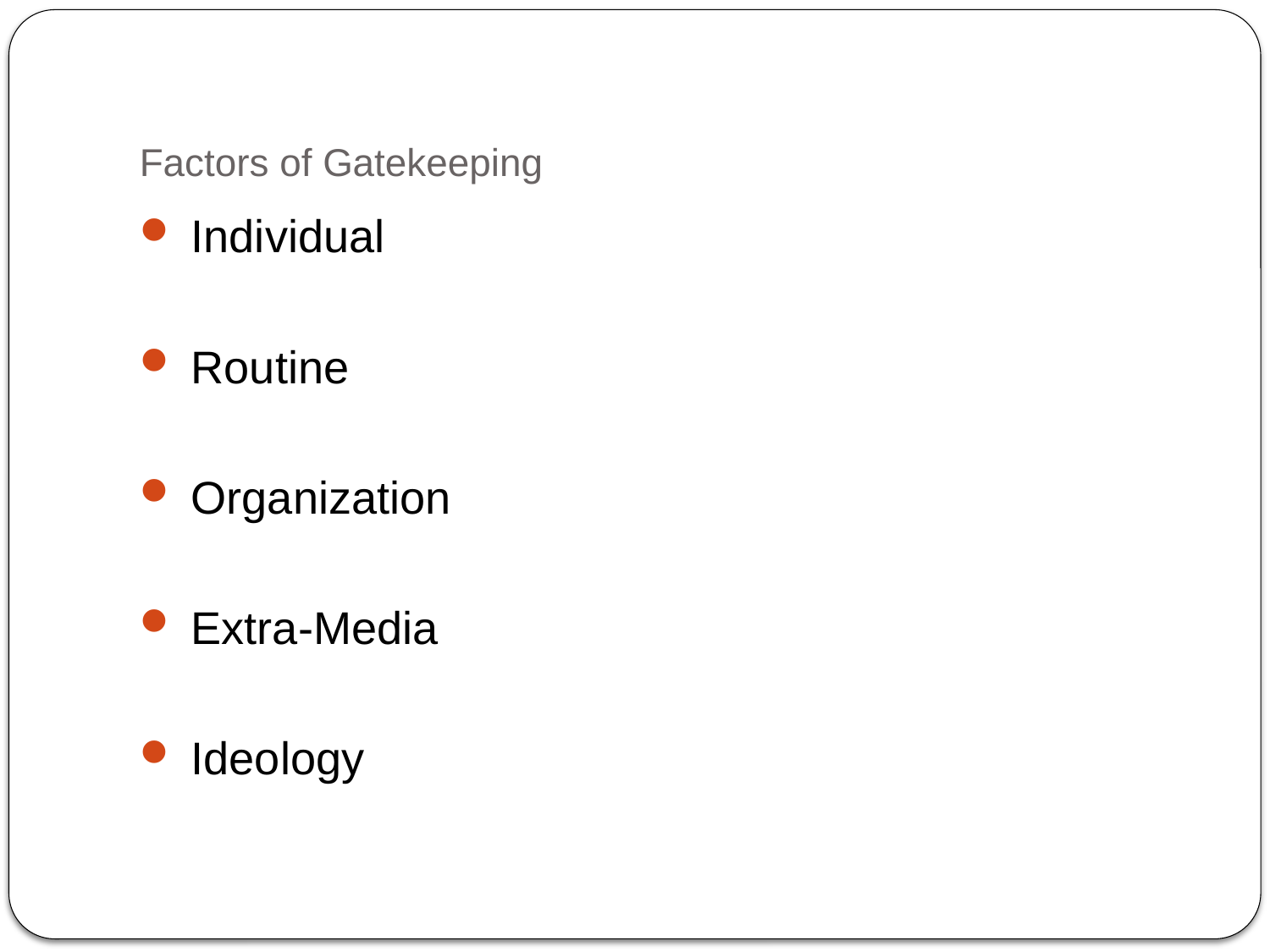

# Factors of Gatekeeping
 Individual

 Routine

 Organization

 Extra-Media

 Ideology